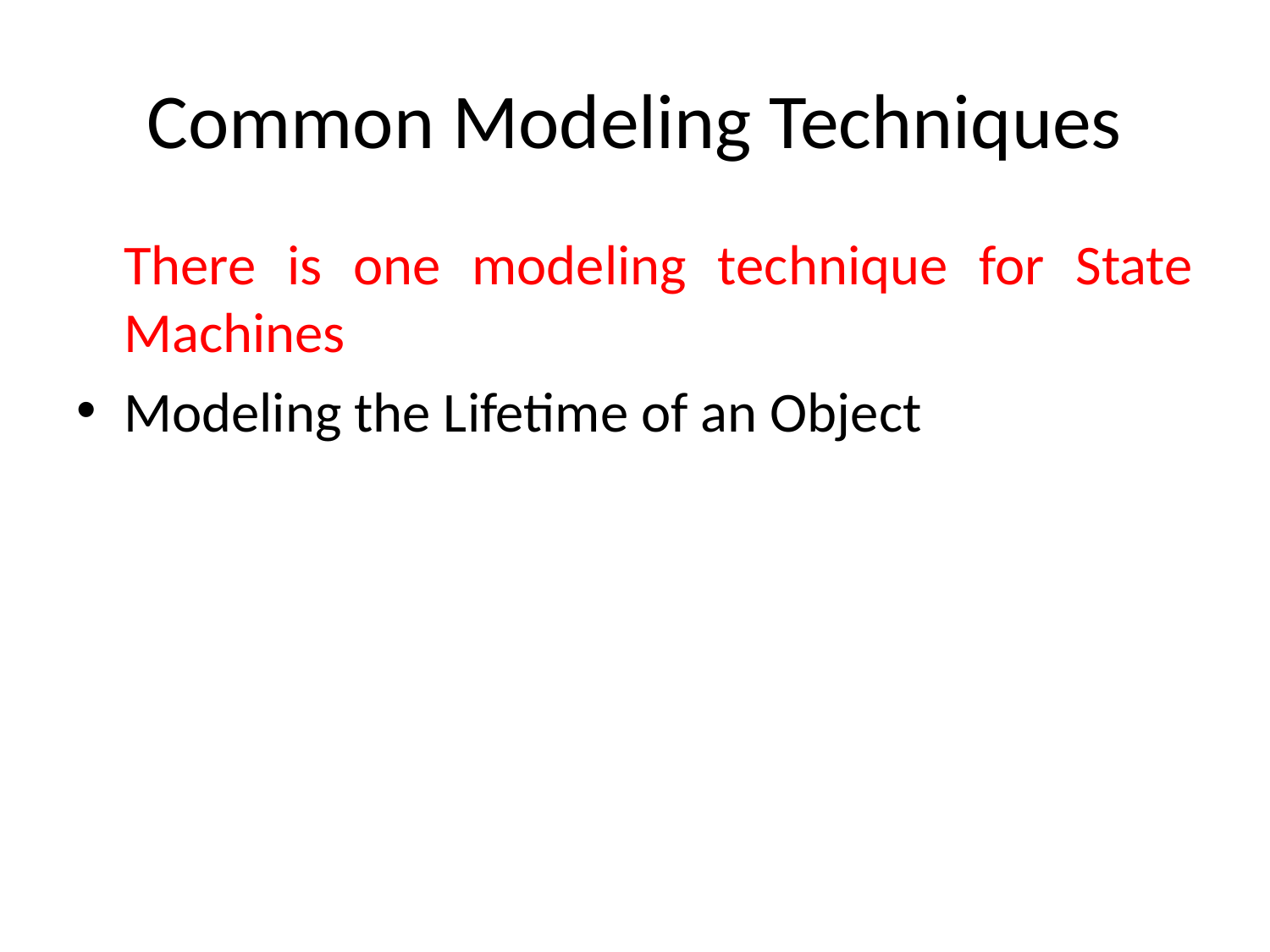

# Common Modeling Techniques
	There is one modeling technique for State Machines
Modeling the Lifetime of an Object